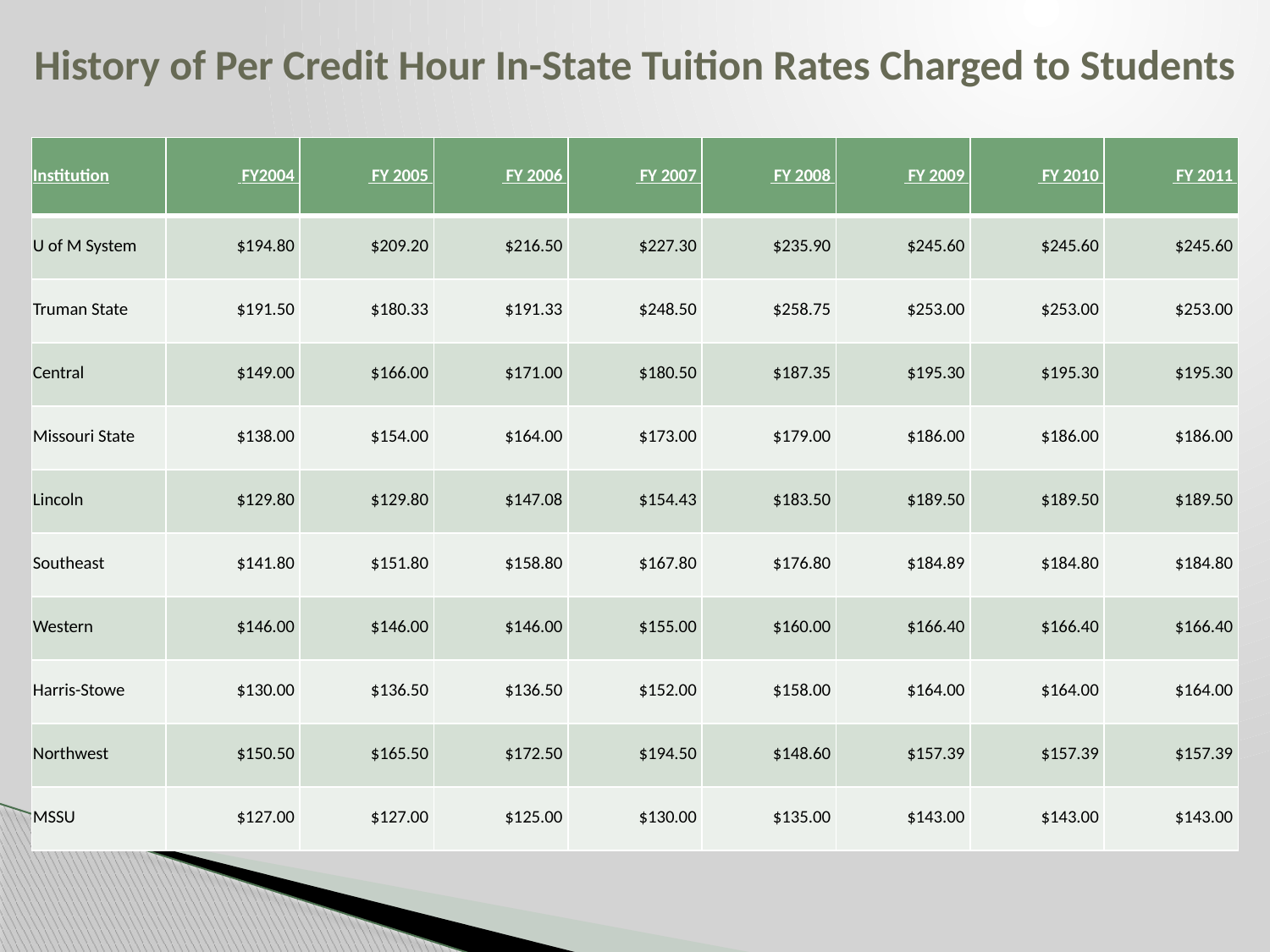

History of Per Credit Hour In-State Tuition Rates Charged to Students
| Institution | FY2004 | FY 2005 | FY 2006 | FY 2007 | FY 2008 | FY 2009 | FY 2010 | FY 2011 |
| --- | --- | --- | --- | --- | --- | --- | --- | --- |
| U of M System | $194.80 | $209.20 | $216.50 | $227.30 | $235.90 | $245.60 | $245.60 | $245.60 |
| Truman State | $191.50 | $180.33 | $191.33 | $248.50 | $258.75 | $253.00 | $253.00 | $253.00 |
| Central | $149.00 | $166.00 | $171.00 | $180.50 | $187.35 | $195.30 | $195.30 | $195.30 |
| Missouri State | $138.00 | $154.00 | $164.00 | $173.00 | $179.00 | $186.00 | $186.00 | $186.00 |
| Lincoln | $129.80 | $129.80 | $147.08 | $154.43 | $183.50 | $189.50 | $189.50 | $189.50 |
| Southeast | $141.80 | $151.80 | $158.80 | $167.80 | $176.80 | $184.89 | $184.80 | $184.80 |
| Western | $146.00 | $146.00 | $146.00 | $155.00 | $160.00 | $166.40 | $166.40 | $166.40 |
| Harris-Stowe | $130.00 | $136.50 | $136.50 | $152.00 | $158.00 | $164.00 | $164.00 | $164.00 |
| Northwest | $150.50 | $165.50 | $172.50 | $194.50 | $148.60 | $157.39 | $157.39 | $157.39 |
| MSSU | $127.00 | $127.00 | $125.00 | $130.00 | $135.00 | $143.00 | $143.00 | $143.00 |